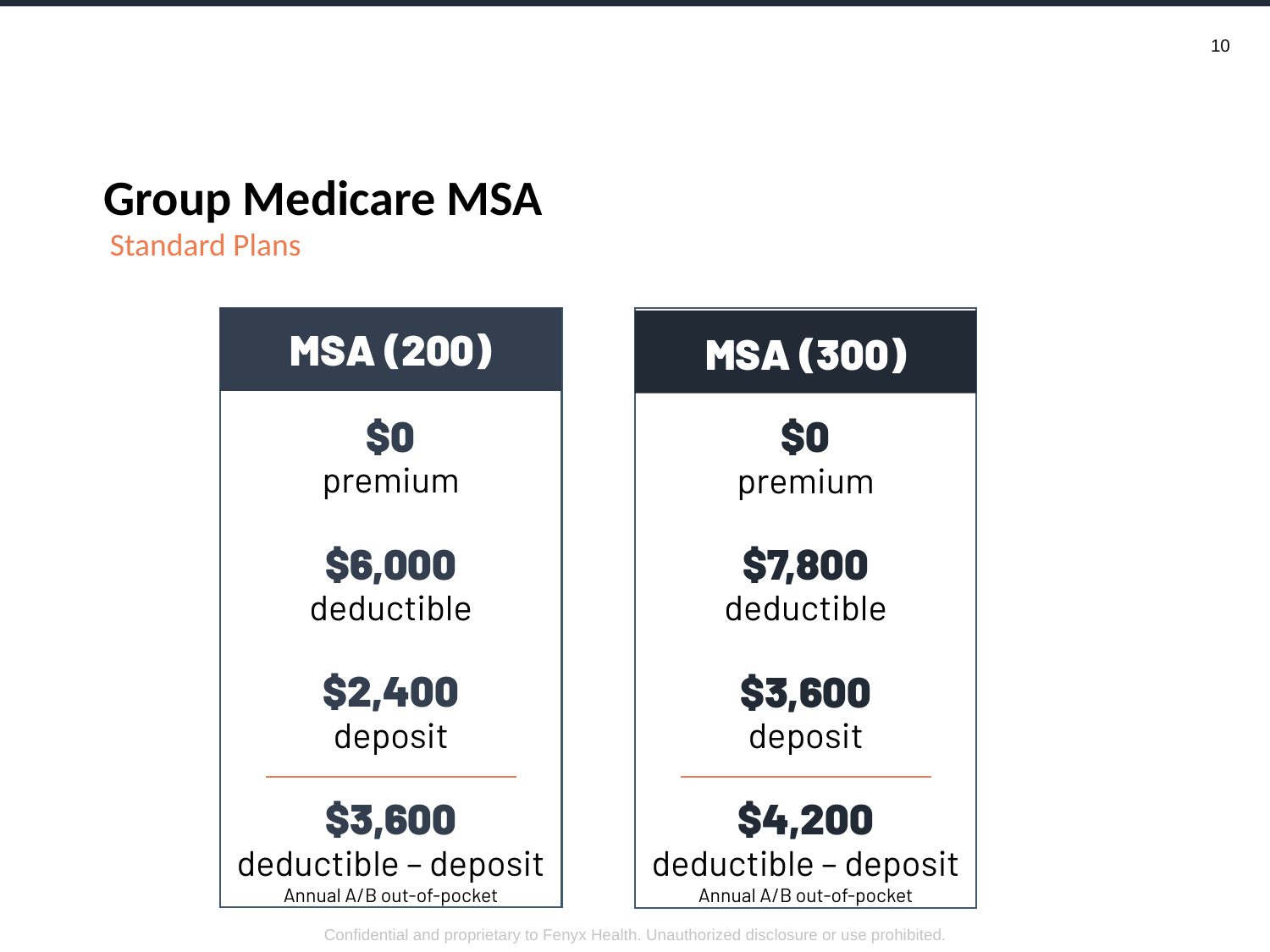

Group Medicare MSA
Standard Plans

MSA (200)
$0
premium
$6,000
deductible
$2,400
deposit
$3,600
deductible – deposit
Annual A/B out-of-pocket

$0
premium
$7,800
deductible
$3,600
deposit
$4,200
deductible – deposit
Annual A/B out-of-pocket

MSA (300)
Confidential and proprietary to Fenyx Health. Unauthorized disclosure or use prohibited.